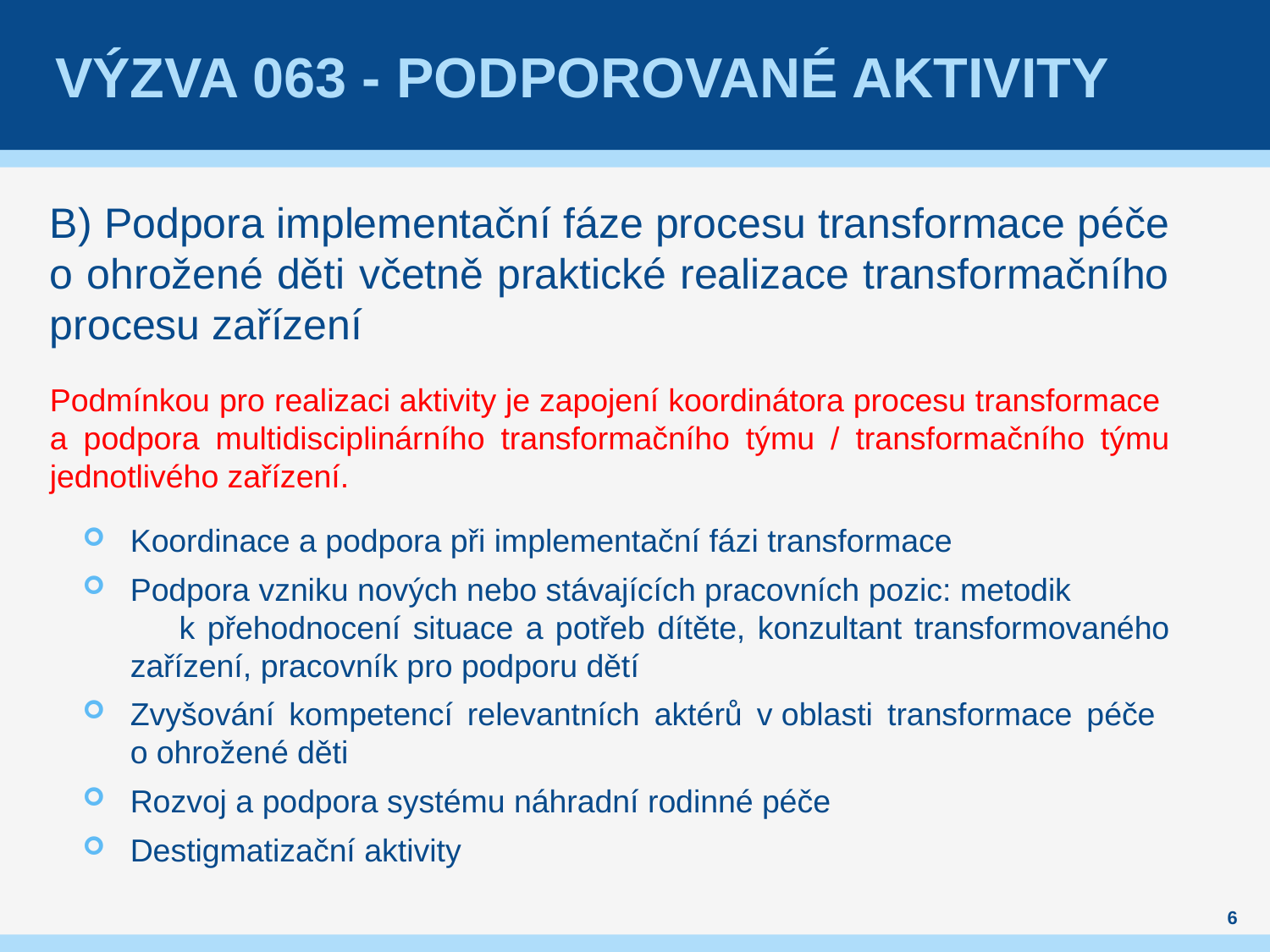

# Výzva 063 - Podporované aktivity
B) Podpora implementační fáze procesu transformace péče o ohrožené děti včetně praktické realizace transformačního procesu zařízení
Podmínkou pro realizaci aktivity je zapojení koordinátora procesu transformace
a podpora multidisciplinárního transformačního týmu / transformačního týmu jednotlivého zařízení.
Koordinace a podpora při implementační fázi transformace
Podpora vzniku nových nebo stávajících pracovních pozic: metodik                k přehodnocení situace a potřeb dítěte, konzultant transformovaného zařízení, pracovník pro podporu dětí
Zvyšování kompetencí relevantních aktérů v oblasti transformace péče
o ohrožené děti
Rozvoj a podpora systému náhradní rodinné péče
Destigmatizační aktivity

6